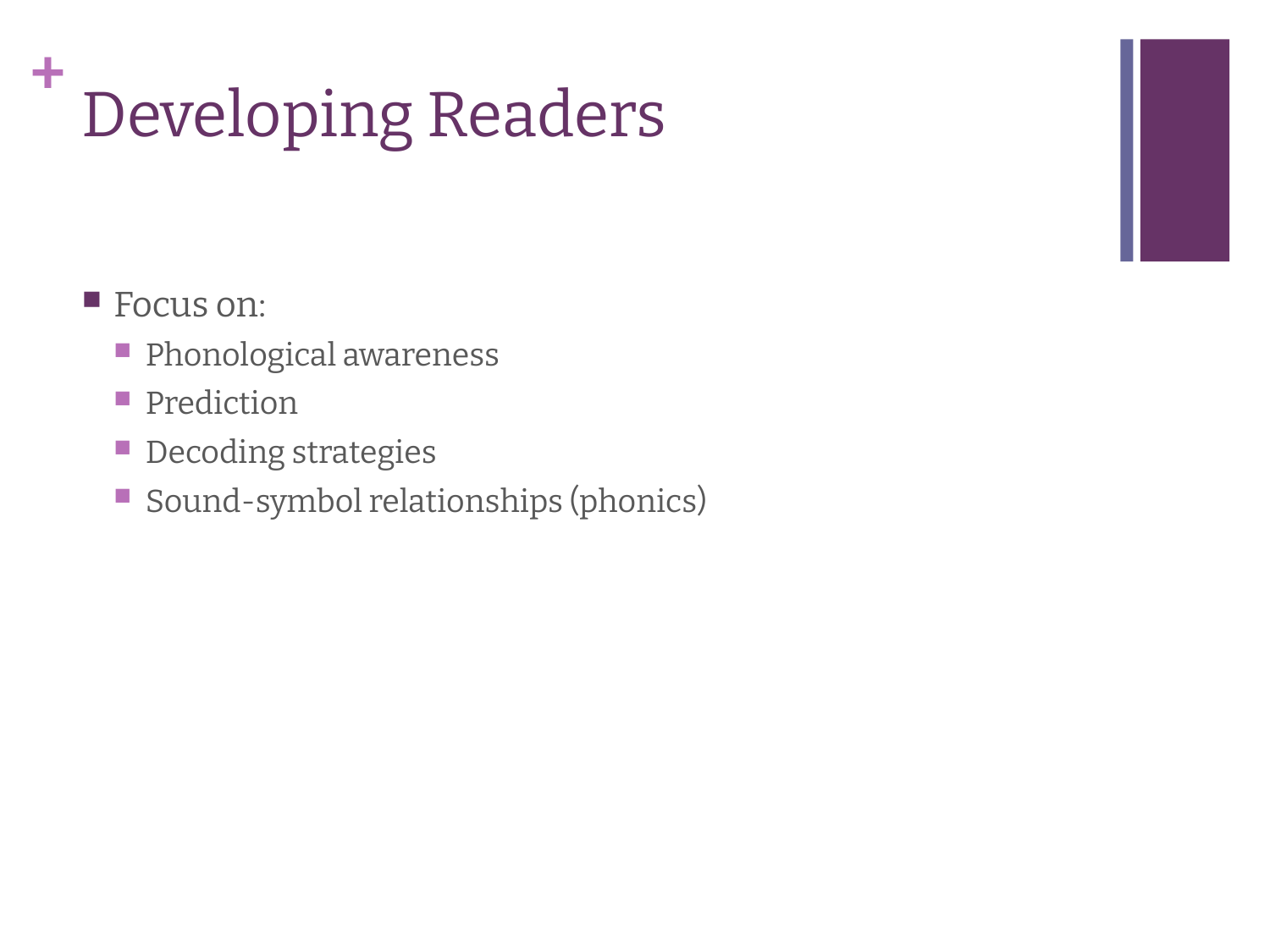

# Developing Readers
Focus on:
Phonological awareness
Prediction
Decoding strategies
Sound-symbol relationships (phonics)